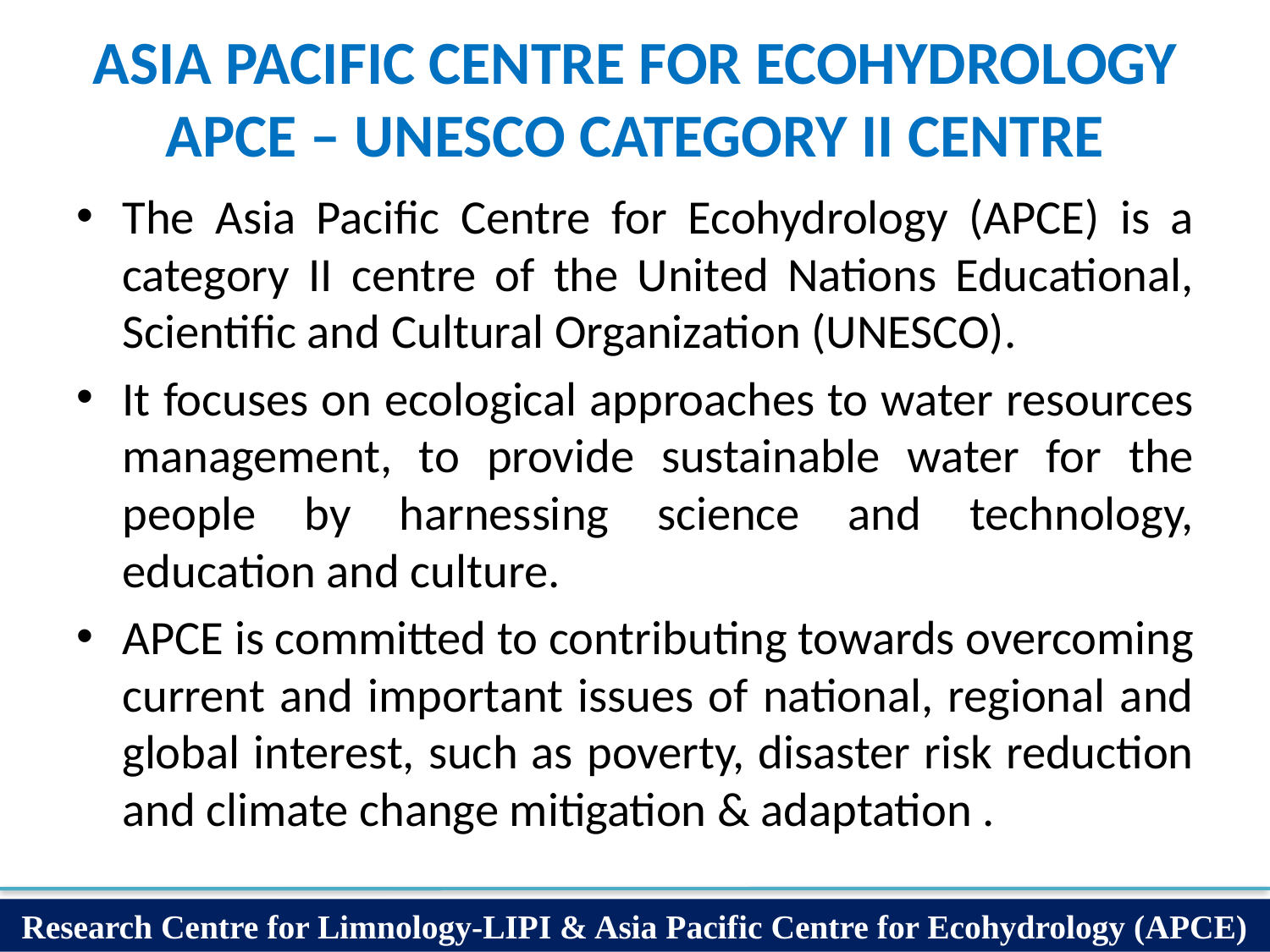

ASIA PACIFIC CENTRE FOR ECOHYDROLOGY
APCE – UNESCO CATEGORY II CENTRE
The Asia Pacific Centre for Ecohydrology (APCE) is a category II centre of the United Nations Educational, Scientific and Cultural Organization (UNESCO).
It focuses on ecological approaches to water resources management, to provide sustainable water for the people by harnessing science and technology, education and culture.
APCE is committed to contributing towards overcoming current and important issues of national, regional and global interest, such as poverty, disaster risk reduction and climate change mitigation & adaptation .

Research Centre for Limnology-LIPI & Asia Pacific Centre for Ecohydrology (APCE)